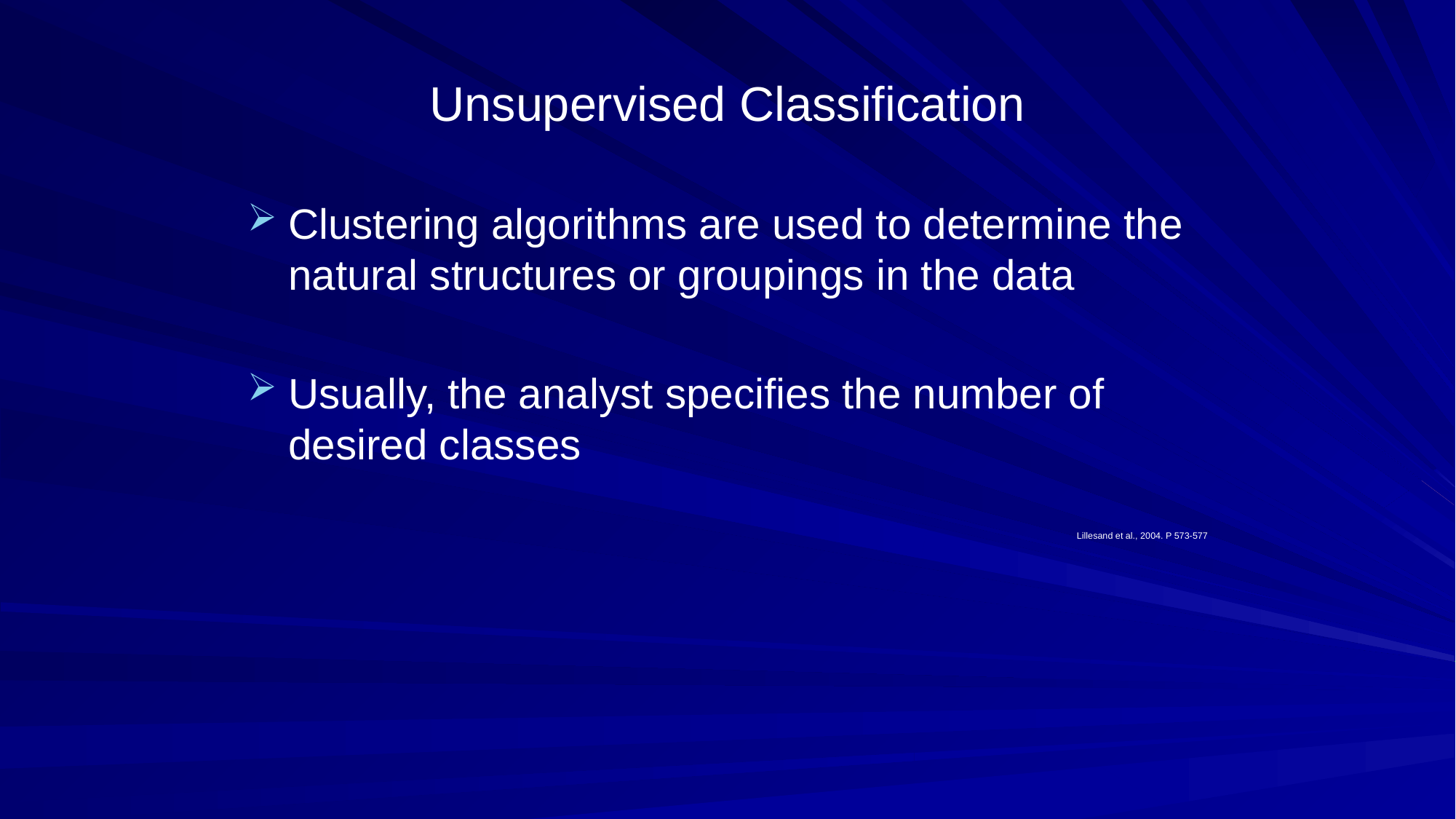

# Unsupervised Classification
Clustering algorithms are used to determine the natural structures or groupings in the data

Usually, the analyst specifies the number of desired classes

Lillesand et al., 2004. P 573-577